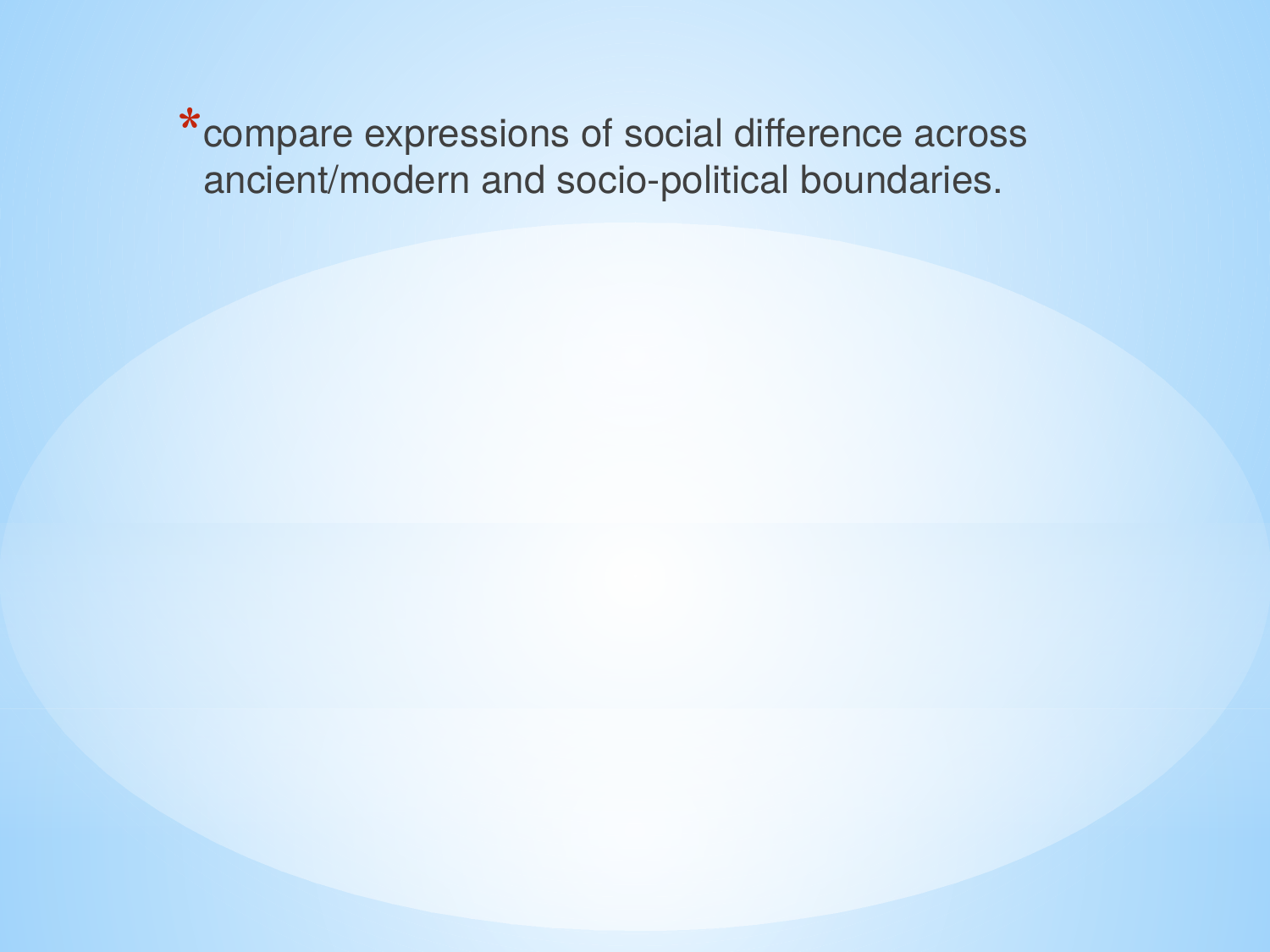

compare expressions of social difference across ancient/modern and socio-political boundaries.
#